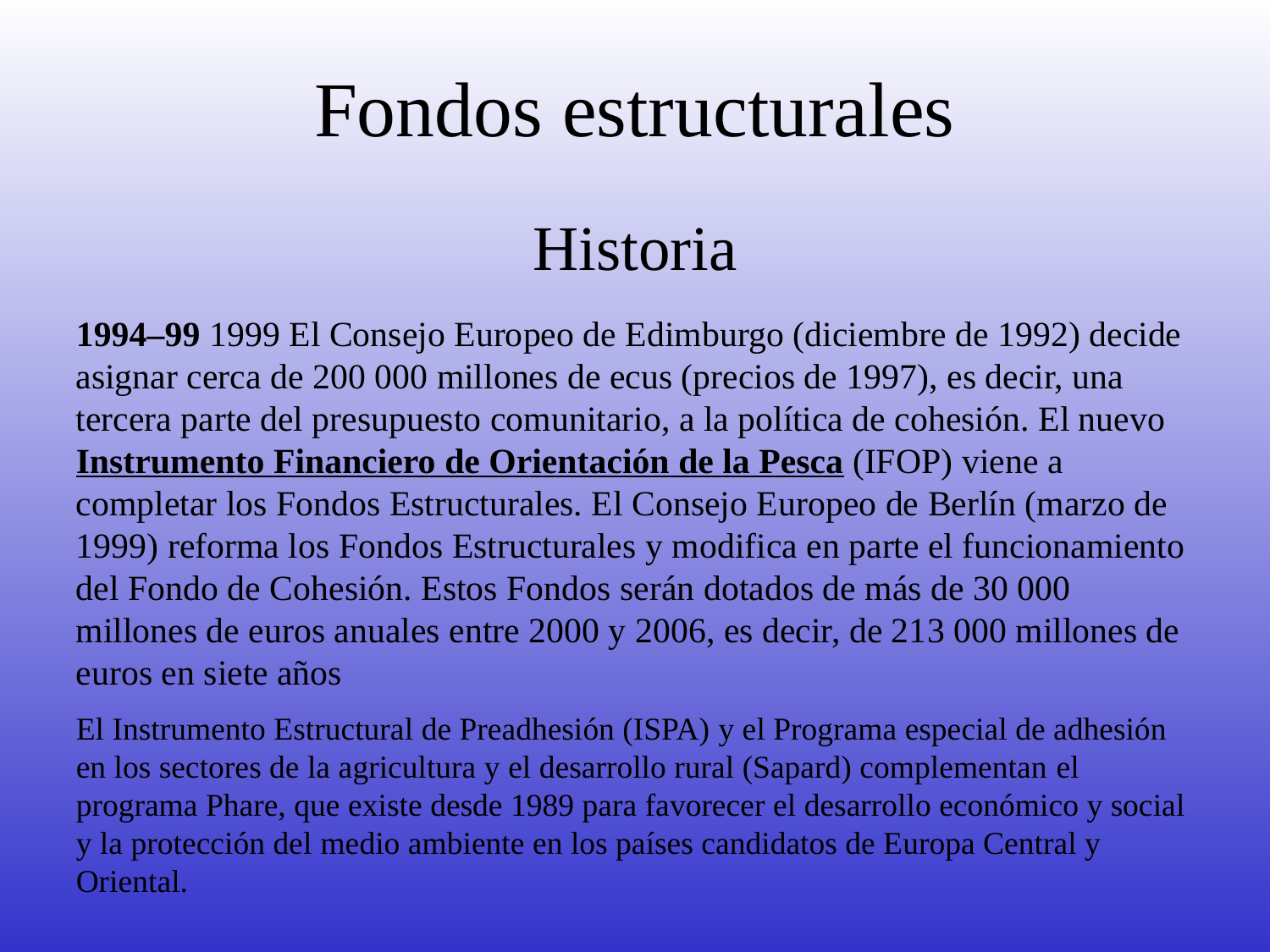

# Fondos estructurales
Historia
1994–99 1999 El Consejo Europeo de Edimburgo (diciembre de 1992) decide asignar cerca de 200 000 millones de ecus (precios de 1997), es decir, una tercera parte del presupuesto comunitario, a la política de cohesión. El nuevo Instrumento Financiero de Orientación de la Pesca (IFOP) viene a completar los Fondos Estructurales. El Consejo Europeo de Berlín (marzo de 1999) reforma los Fondos Estructurales y modifica en parte el funcionamiento del Fondo de Cohesión. Estos Fondos serán dotados de más de 30 000 millones de euros anuales entre 2000 y 2006, es decir, de 213 000 millones de euros en siete años
El Instrumento Estructural de Preadhesión (ISPA) y el Programa especial de adhesión en los sectores de la agricultura y el desarrollo rural (Sapard) complementan el programa Phare, que existe desde 1989 para favorecer el desarrollo económico y social y la protección del medio ambiente en los países candidatos de Europa Central y Oriental.